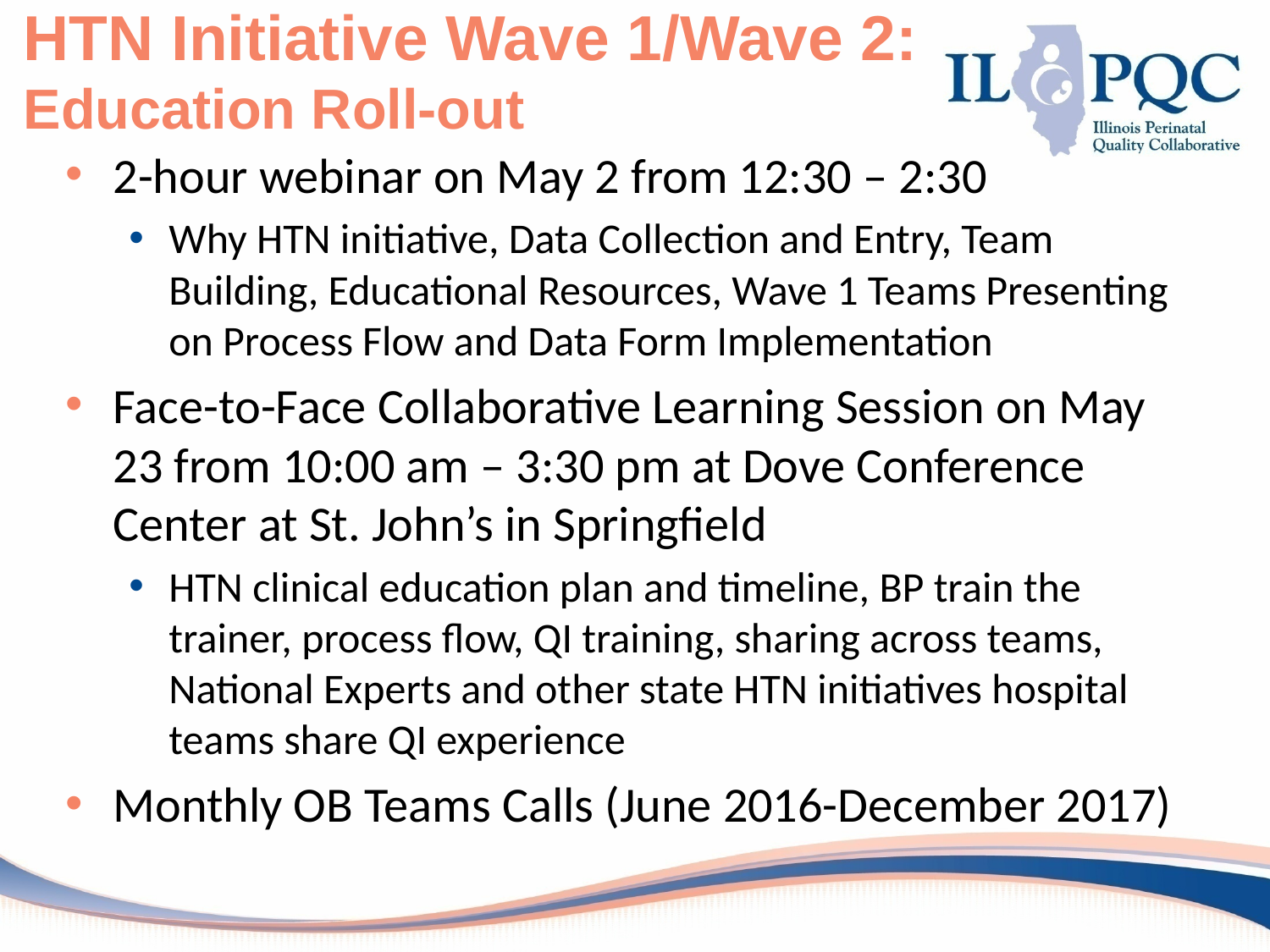

# HTN Initiative Wave 1/Wave 2: Education Roll-out
2-hour webinar on May 2 from 12:30 – 2:30
Why HTN initiative, Data Collection and Entry, Team Building, Educational Resources, Wave 1 Teams Presenting on Process Flow and Data Form Implementation
Face-to-Face Collaborative Learning Session on May 23 from 10:00 am – 3:30 pm at Dove Conference Center at St. John’s in Springfield
HTN clinical education plan and timeline, BP train the trainer, process flow, QI training, sharing across teams, National Experts and other state HTN initiatives hospital teams share QI experience
Monthly OB Teams Calls (June 2016-December 2017)